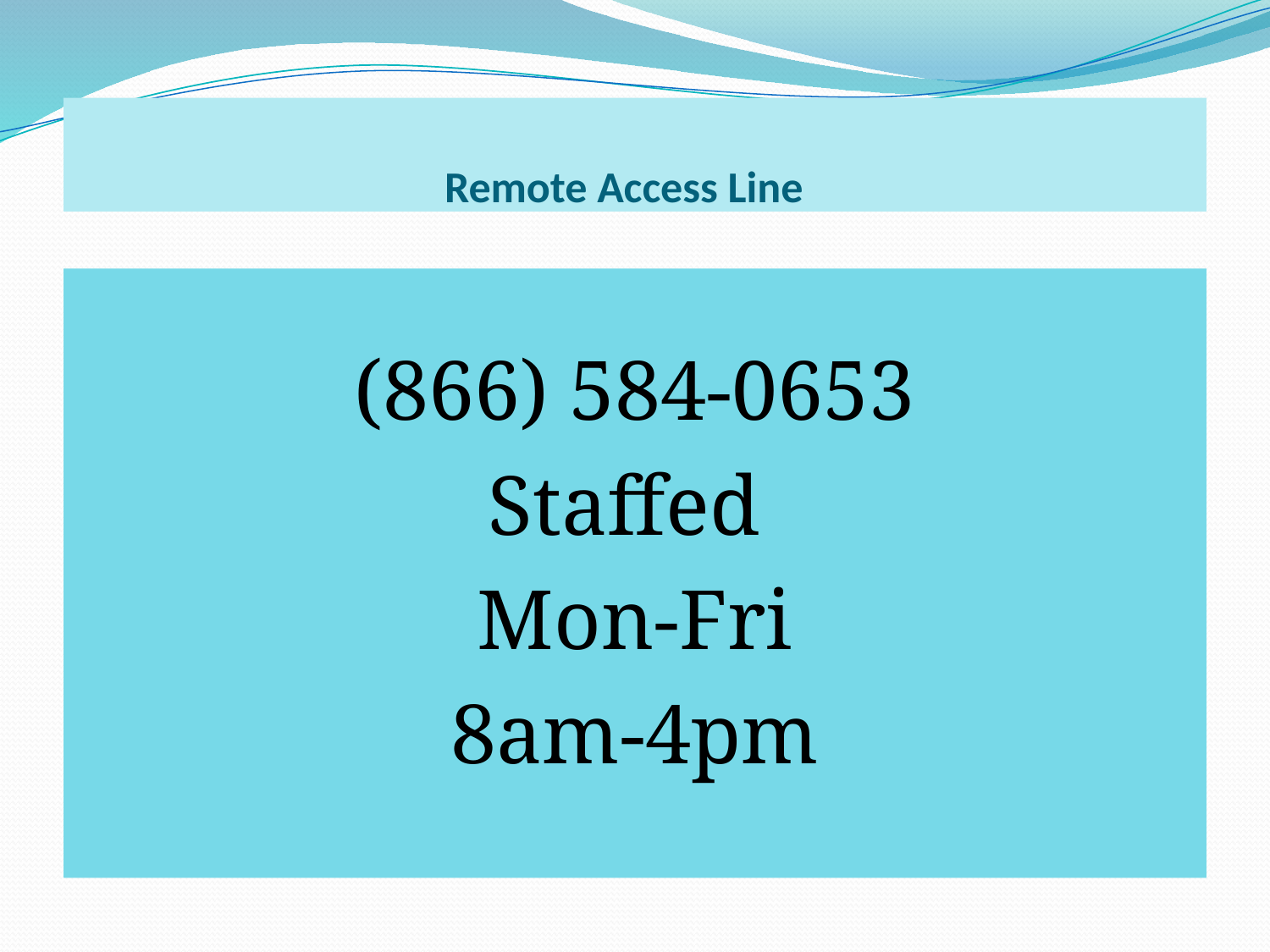

# Remote Access Line

(866) 584-0653
Staffed
Mon-Fri
8am-4pm